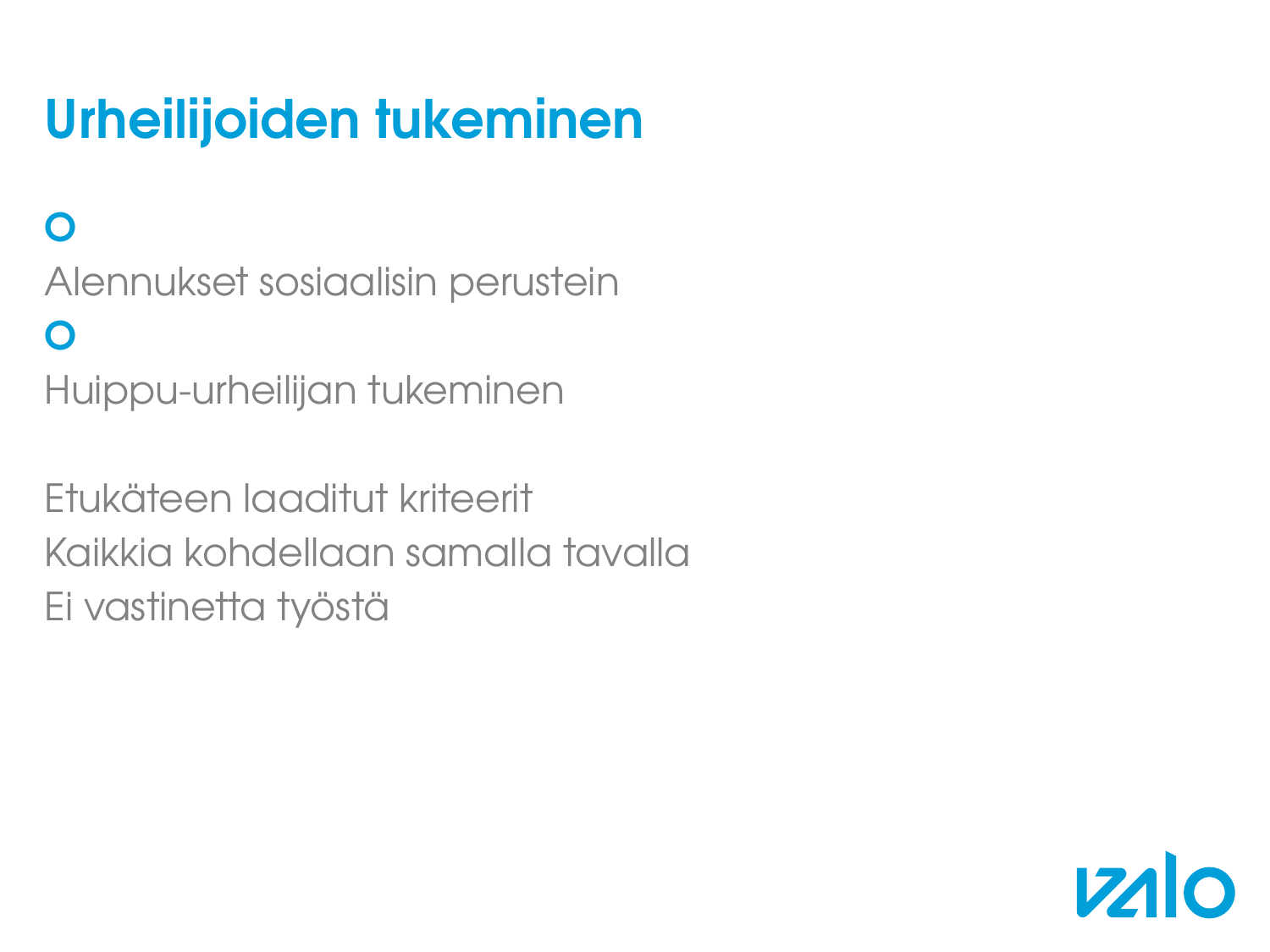

# Urheilijoiden tukeminen
O
Alennukset sosiaalisin perustein
O
Huippu-urheilijan tukeminen

Etukäteen laaditut kriteerit
Kaikkia kohdellaan samalla tavalla
Ei vastinetta työstä